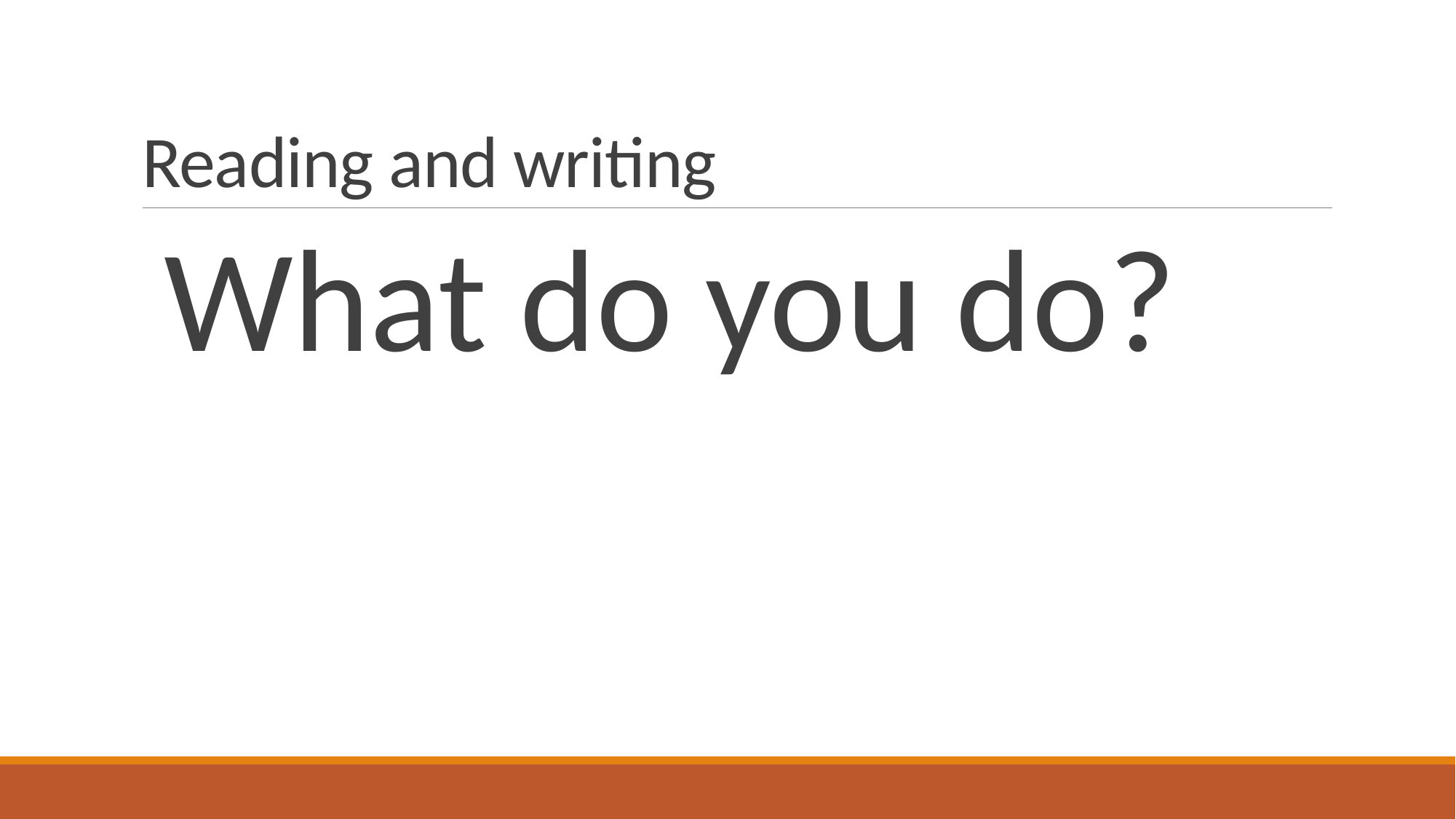

# Reading and writing
What do you do?